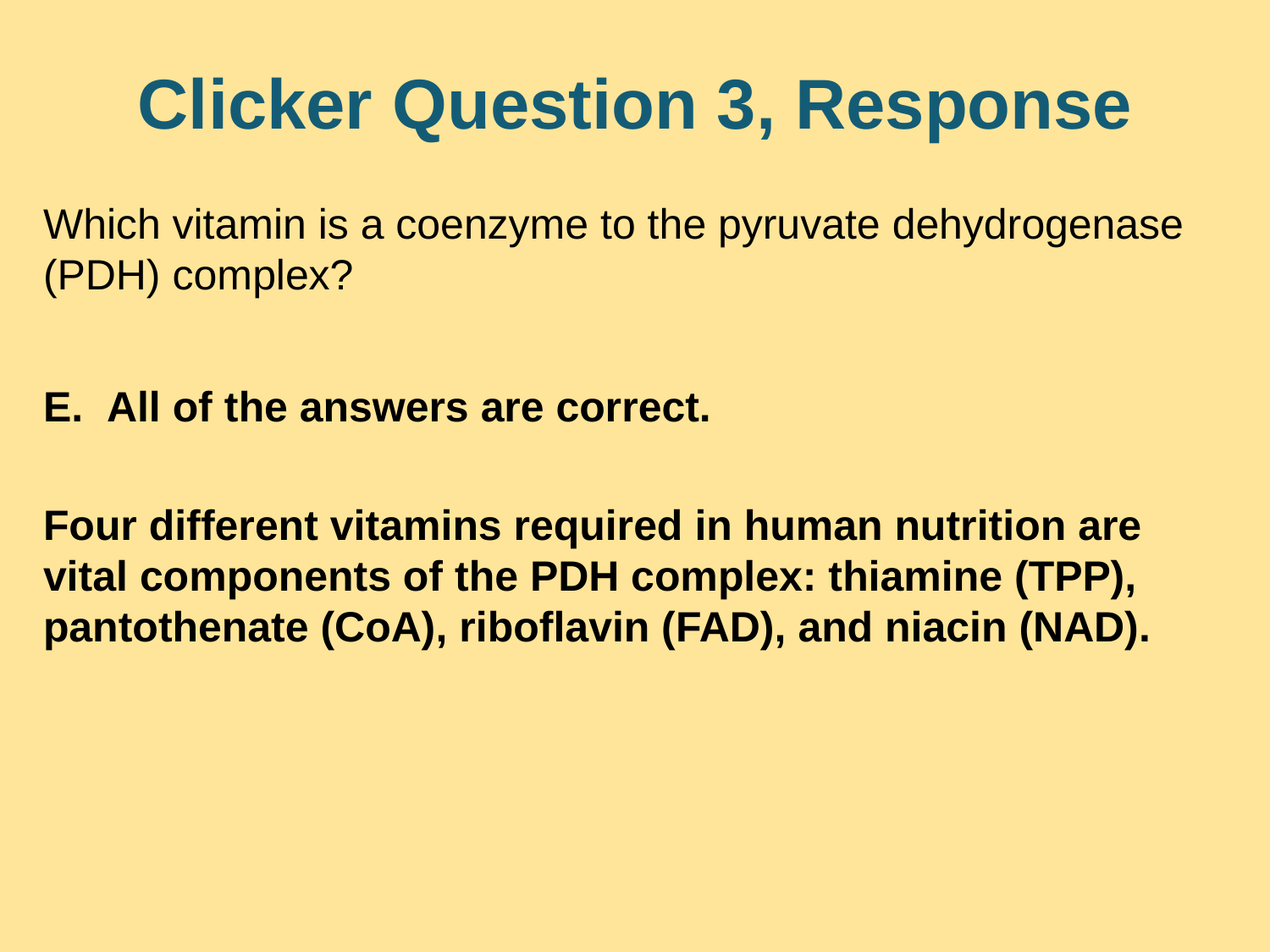

# Clicker Question 3, Response
Which vitamin is a coenzyme to the pyruvate dehydrogenase (PDH) complex?

All of the answers are correct.

Four different vitamins required in human nutrition are vital components of the PDH complex: thiamine (TPP), pantothenate (CoA), riboflavin (FAD), and niacin (NAD).